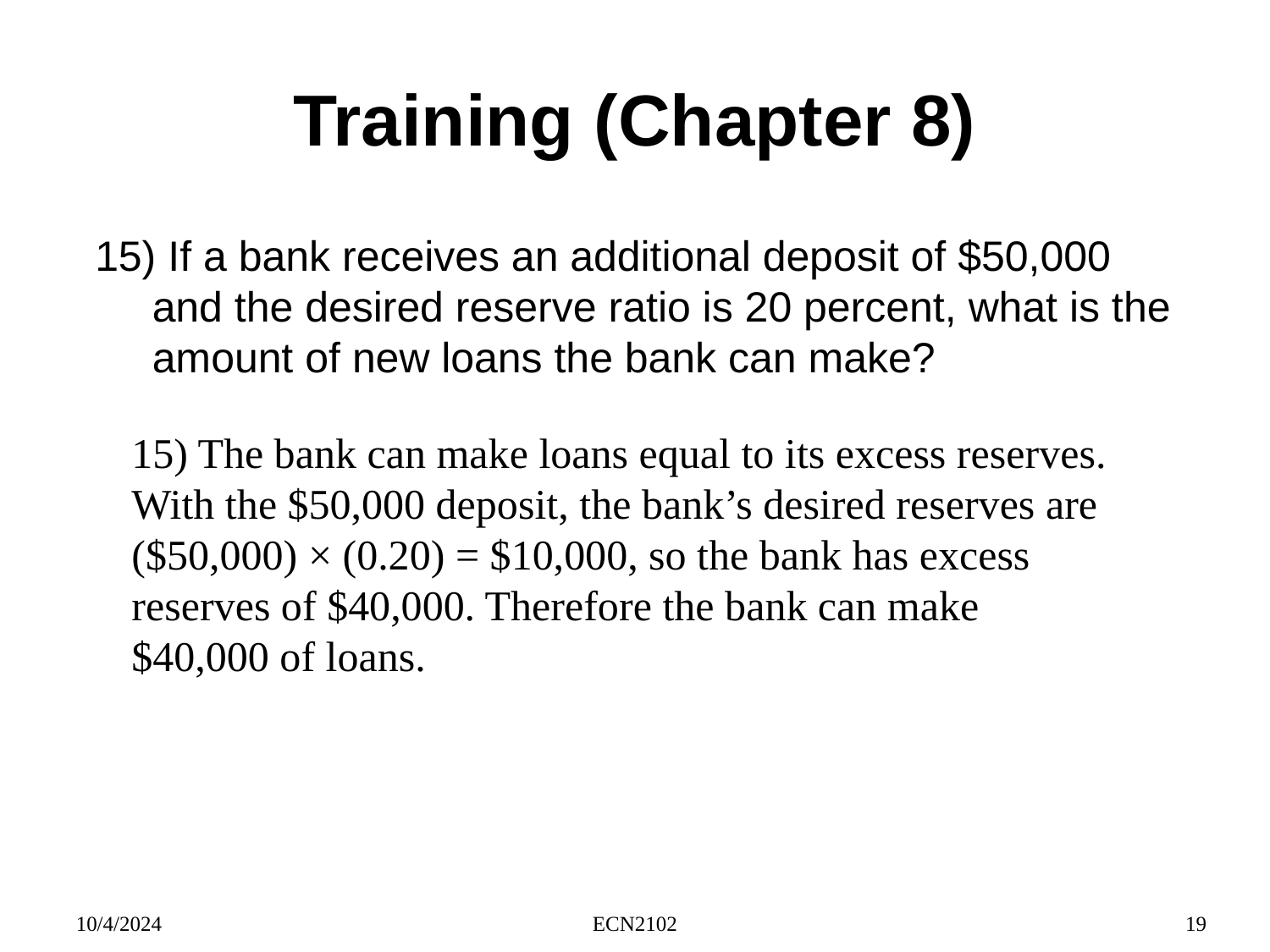

# Training (Chapter 8)
15) If a bank receives an additional deposit of $50,000 and the desired reserve ratio is 20 percent, what is the amount of new loans the bank can make?

15) The bank can make loans equal to its excess reserves. With the $50,000 deposit, the bank’s desired reserves are
($50,000) × (0.20) = $10,000, so the bank has excess reserves of $40,000. Therefore the bank can make $40,000 of loans.
10/4/2024
ECN2102
19